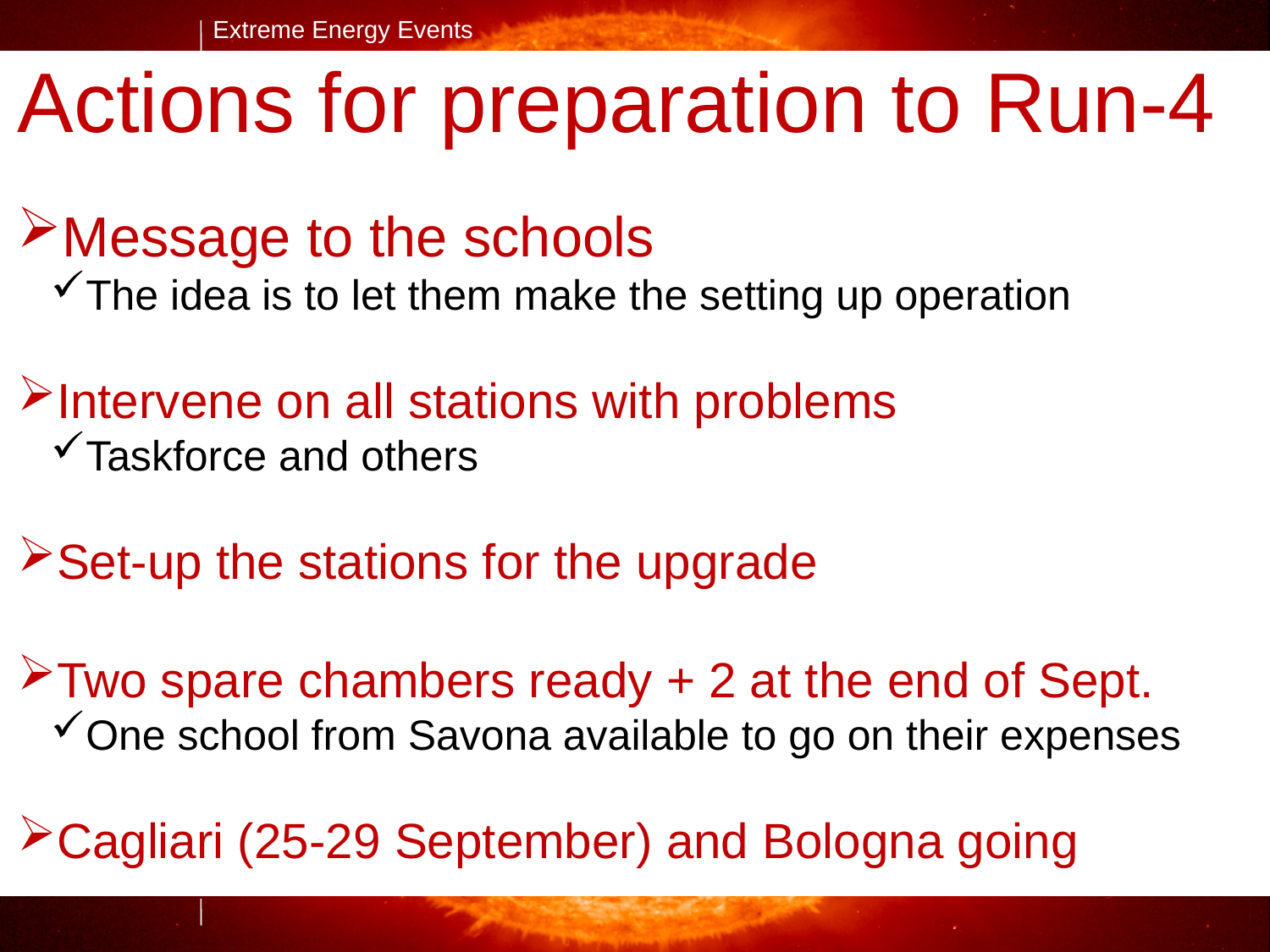

Actions for preparation to Run-4

Message to the schools
The idea is to let them make the setting up operation

Intervene on all stations with problems
Taskforce and others

Set-up the stations for the upgrade

Two spare chambers ready + 2 at the end of Sept.
One school from Savona available to go on their expenses

Cagliari (25-29 September) and Bologna going